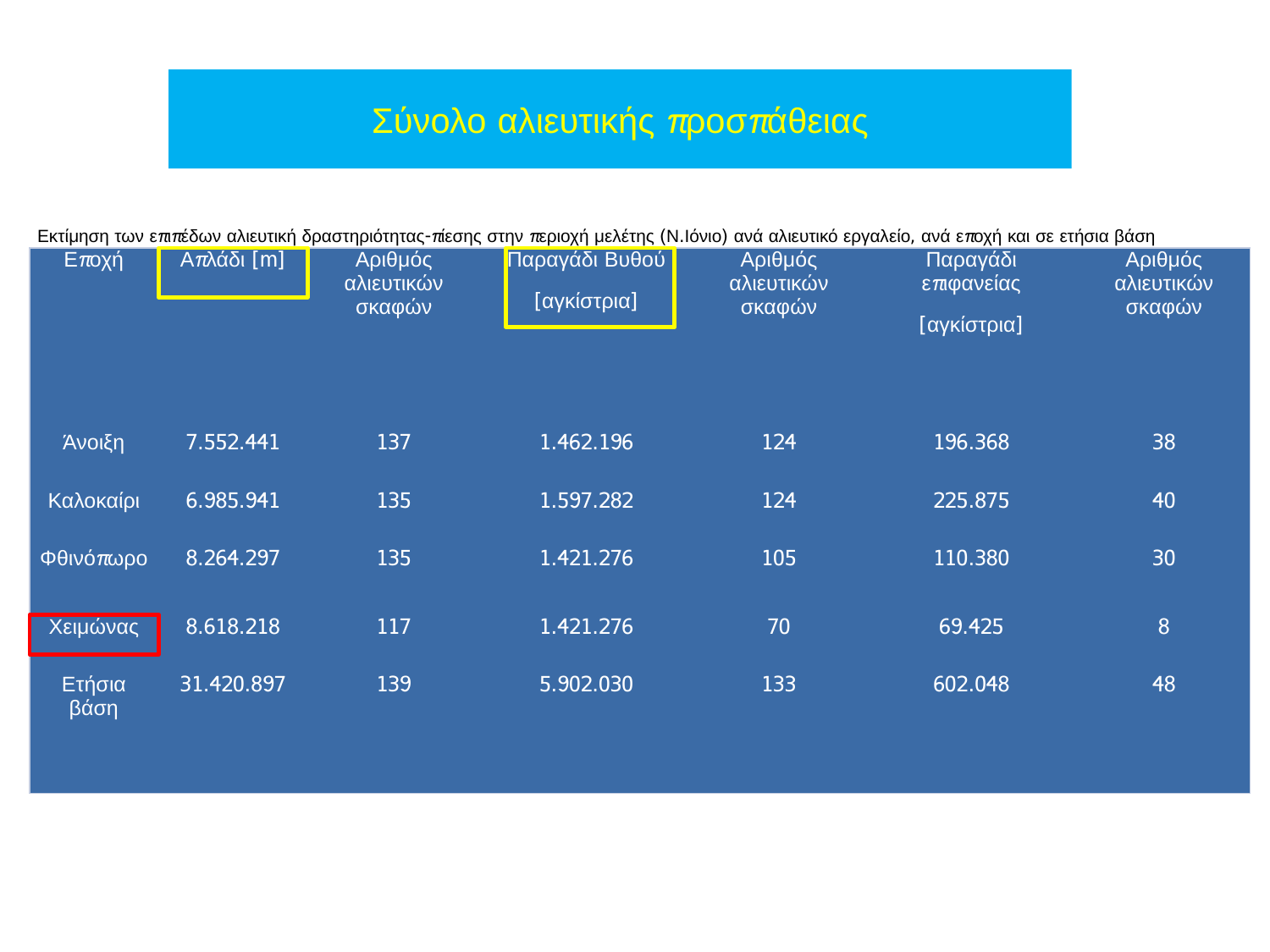

Σύνολο αλιευτικής προσπάθειας

Εκτίμηση των επιπέδων αλιευτική δραστηριότητας-πίεσης στην περιοχή μελέτης (Ν.Ιόνιο) ανά αλιευτικό εργαλείο, ανά εποχή και σε ετήσια βάση
| Εποχή | Απλάδι [m] | Αριθμός αλιευτικών σκαφών | Παραγάδι Βυθού [αγκίστρια] | Αριθμός αλιευτικών σκαφών | Παραγάδι επιφανείας [αγκίστρια] | Αριθμός αλιευτικών σκαφών |
| --- | --- | --- | --- | --- | --- | --- |
| Άνοιξη | 7.552.441 | 137 | 1.462.196 | 124 | 196.368 | 38 |
| Καλοκαίρι | 6.985.941 | 135 | 1.597.282 | 124 | 225.875 | 40 |
| Φθινόπωρο | 8.264.297 | 135 | 1.421.276 | 105 | 110.380 | 30 |
| Χειμώνας | 8.618.218 | 117 | 1.421.276 | 70 | 69.425 | 8 |
| Ετήσια βάση | 31.420.897 | 139 | 5.902.030 | 133 | 602.048 | 48 |